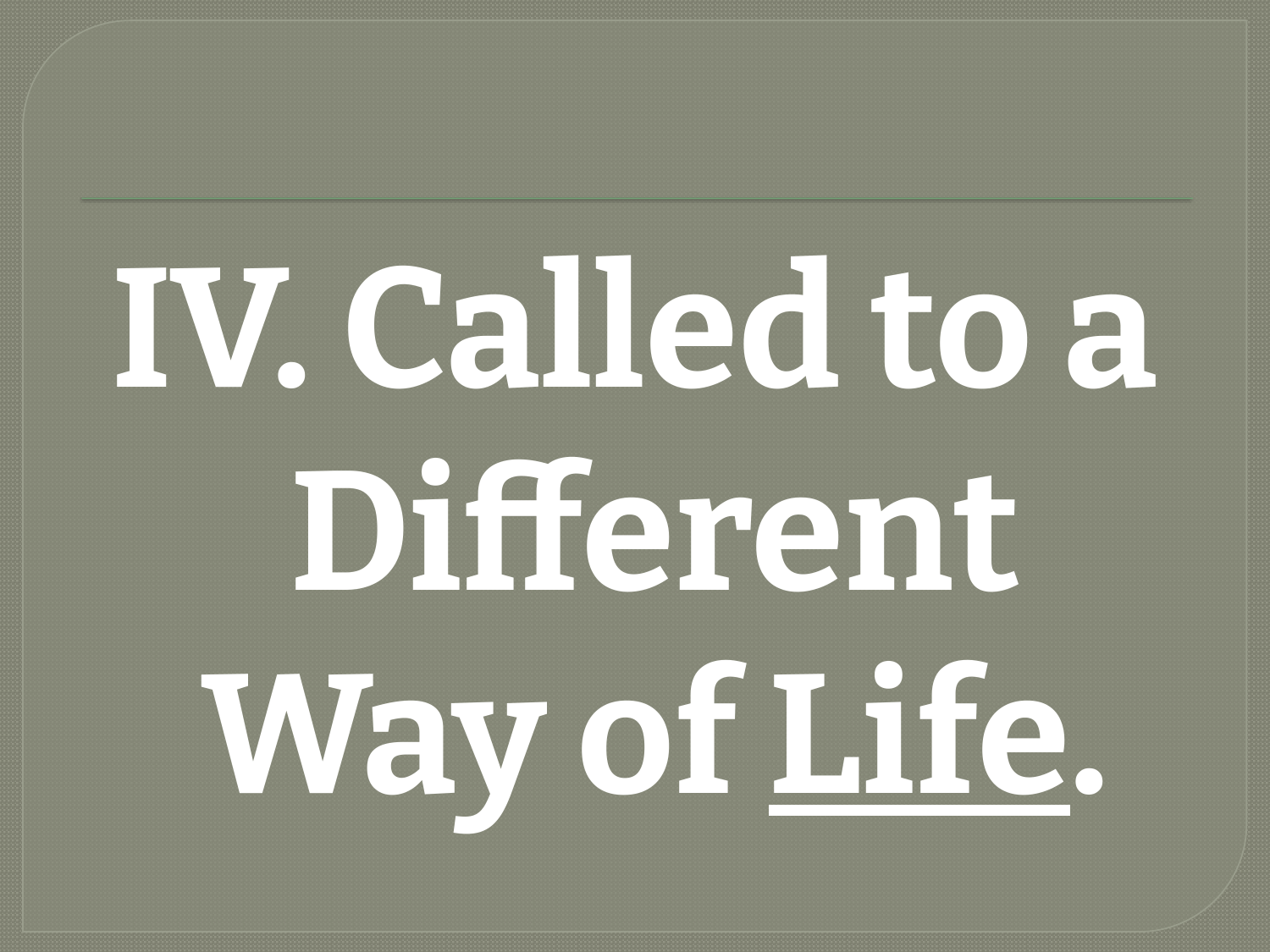

#
IV. Called to a Different Way of Life.